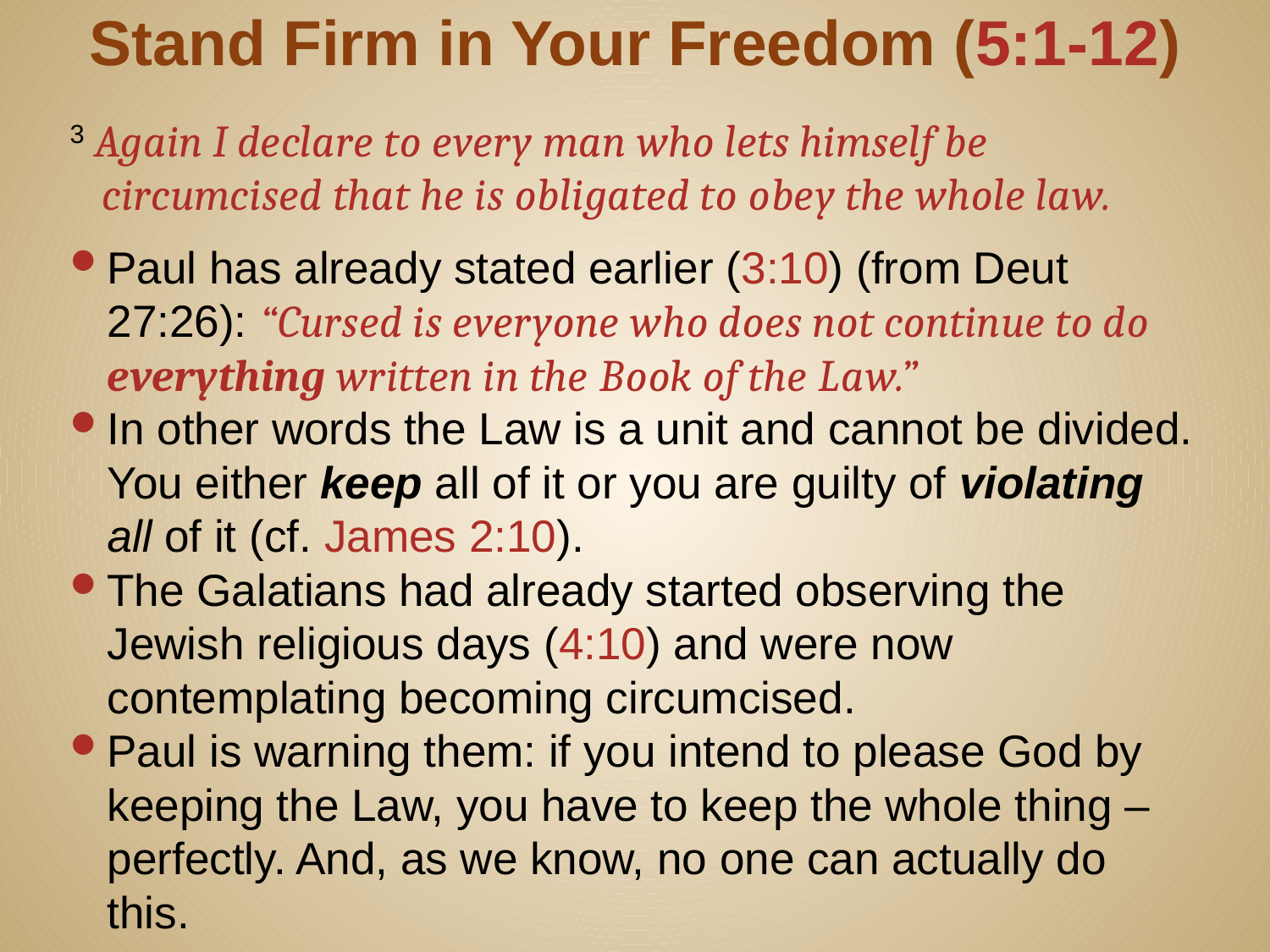

# Stand Firm in Your Freedom (5:1-12)
3 Again I declare to every man who lets himself be circumcised that he is obligated to obey the whole law.

Paul has already stated earlier (3:10) (from Deut 27:26): “Cursed is everyone who does not continue to do everything written in the Book of the Law.”
In other words the Law is a unit and cannot be divided. You either keep all of it or you are guilty of violating all of it (cf. James 2:10).
The Galatians had already started observing the Jewish religious days (4:10) and were now contemplating becoming circumcised.
Paul is warning them: if you intend to please God by keeping the Law, you have to keep the whole thing – perfectly. And, as we know, no one can actually do this.